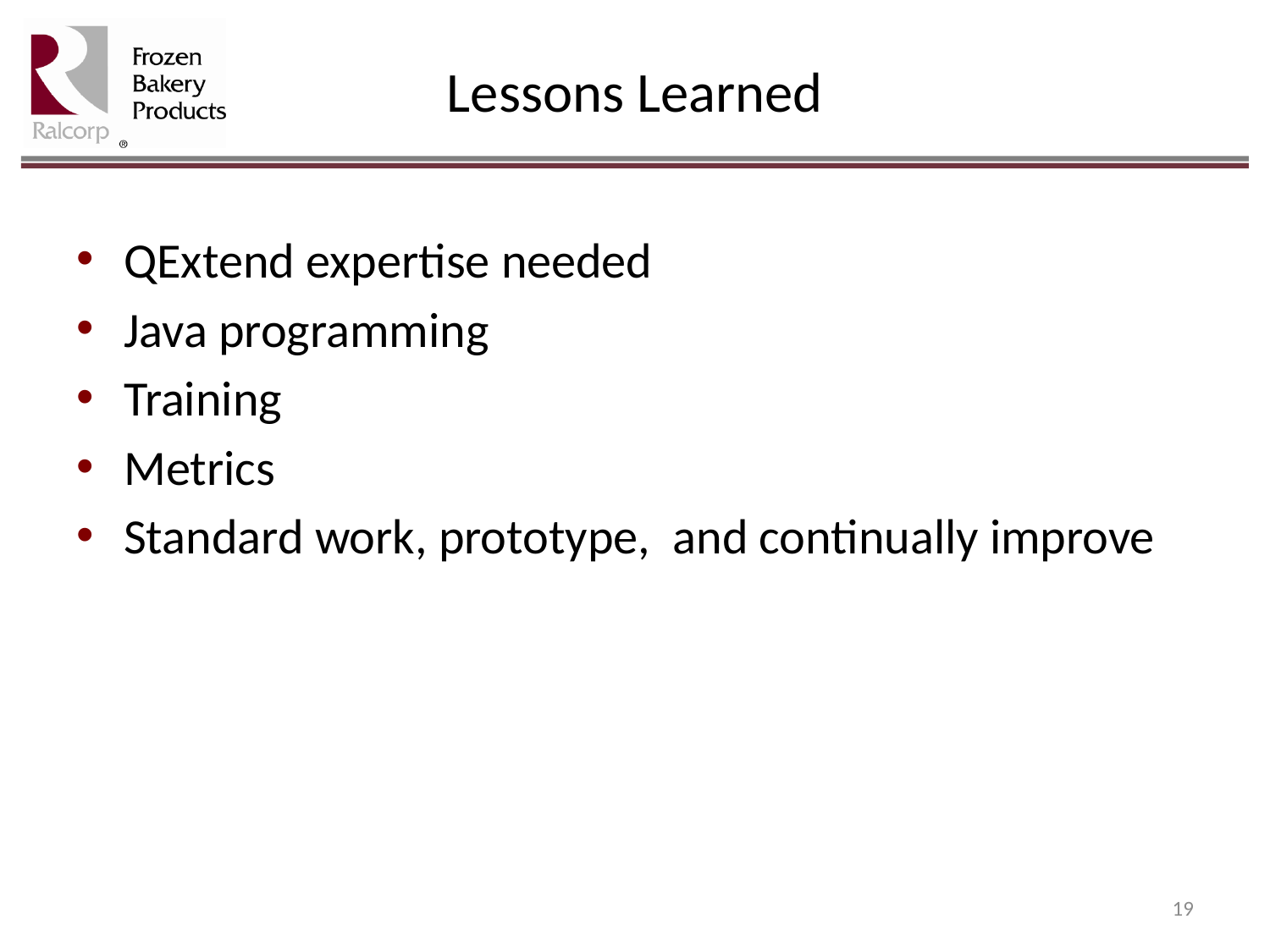

# Lessons Learned
QExtend expertise needed
Java programming
Training
Metrics
Standard work, prototype,  and continually improve
19